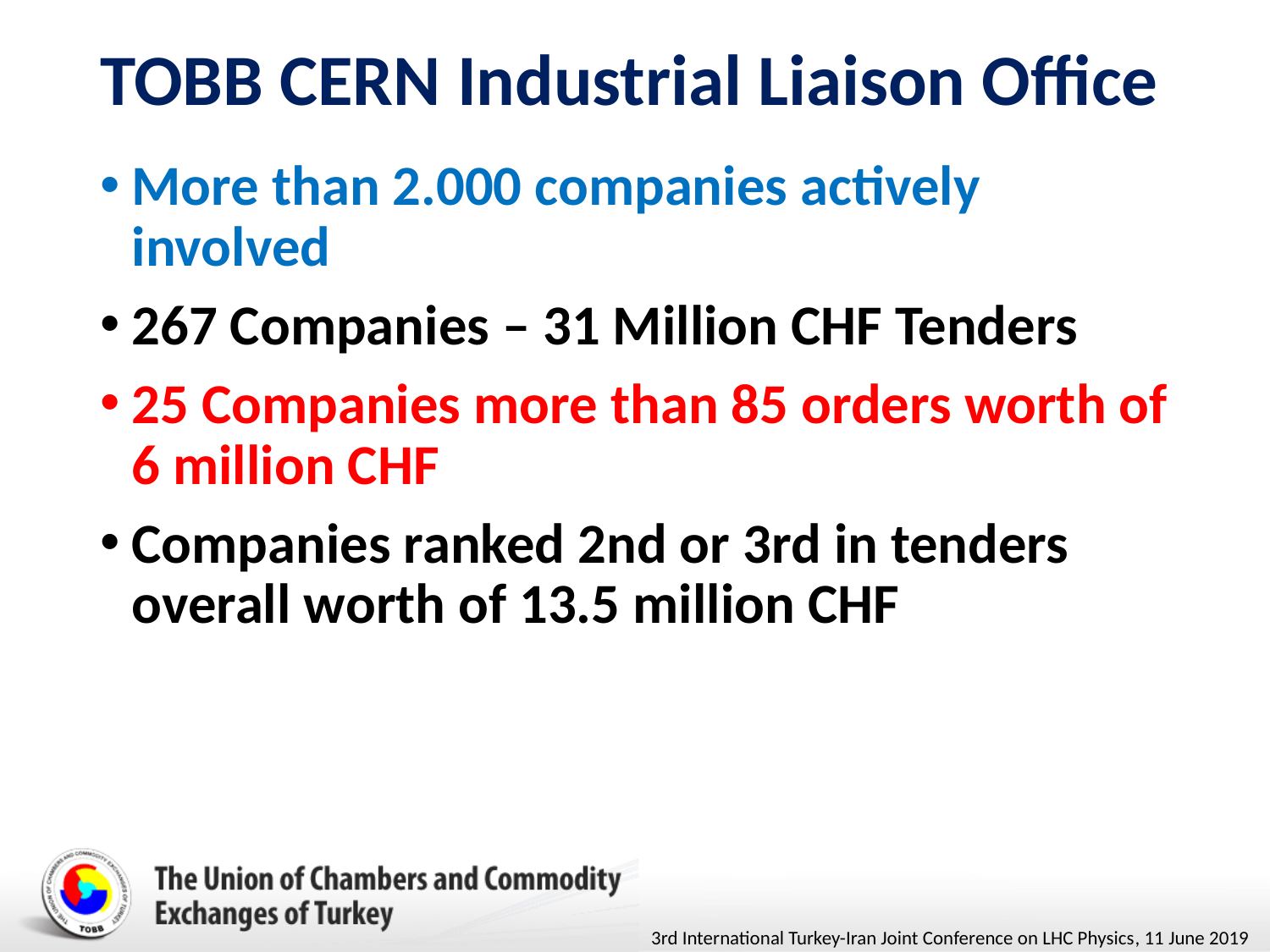

# TOBB CERN Industrial Liaison Office
More than 2.000 companies actively involved
267 Companies – 31 Million CHF Tenders
25 Companies more than 85 orders worth of 6 million CHF
Companies ranked 2nd or 3rd in tenders overall worth of 13.5 million CHF